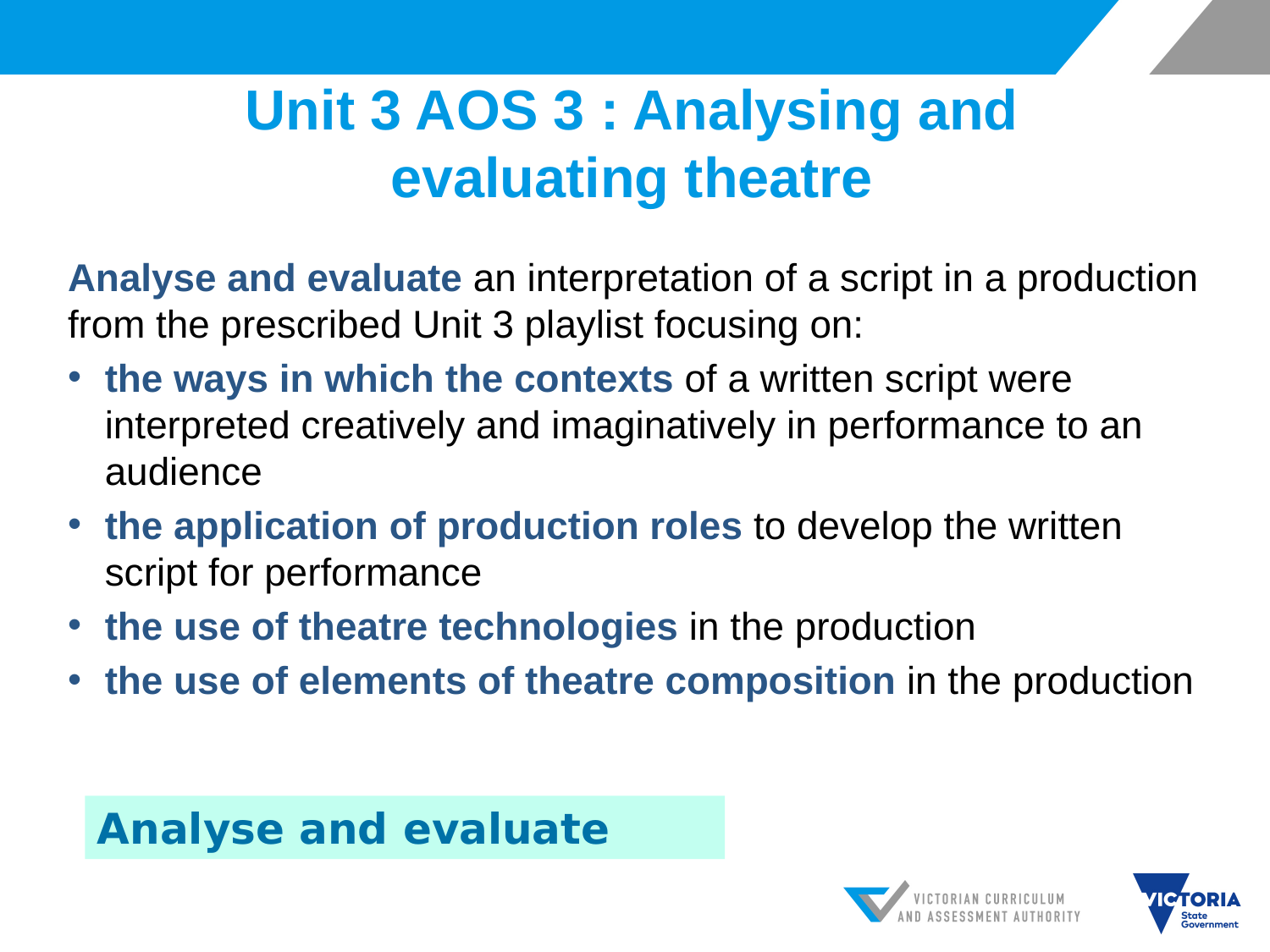

# Unit 3 AOS 3 : Analysing and evaluating theatre
Analyse and evaluate an interpretation of a script in a production from the prescribed Unit 3 playlist focusing on:
the ways in which the contexts of a written script were interpreted creatively and imaginatively in performance to an audience
the application of production roles to develop the written script for performance
the use of theatre technologies in the production
the use of elements of theatre composition in the production

Analyse and evaluate